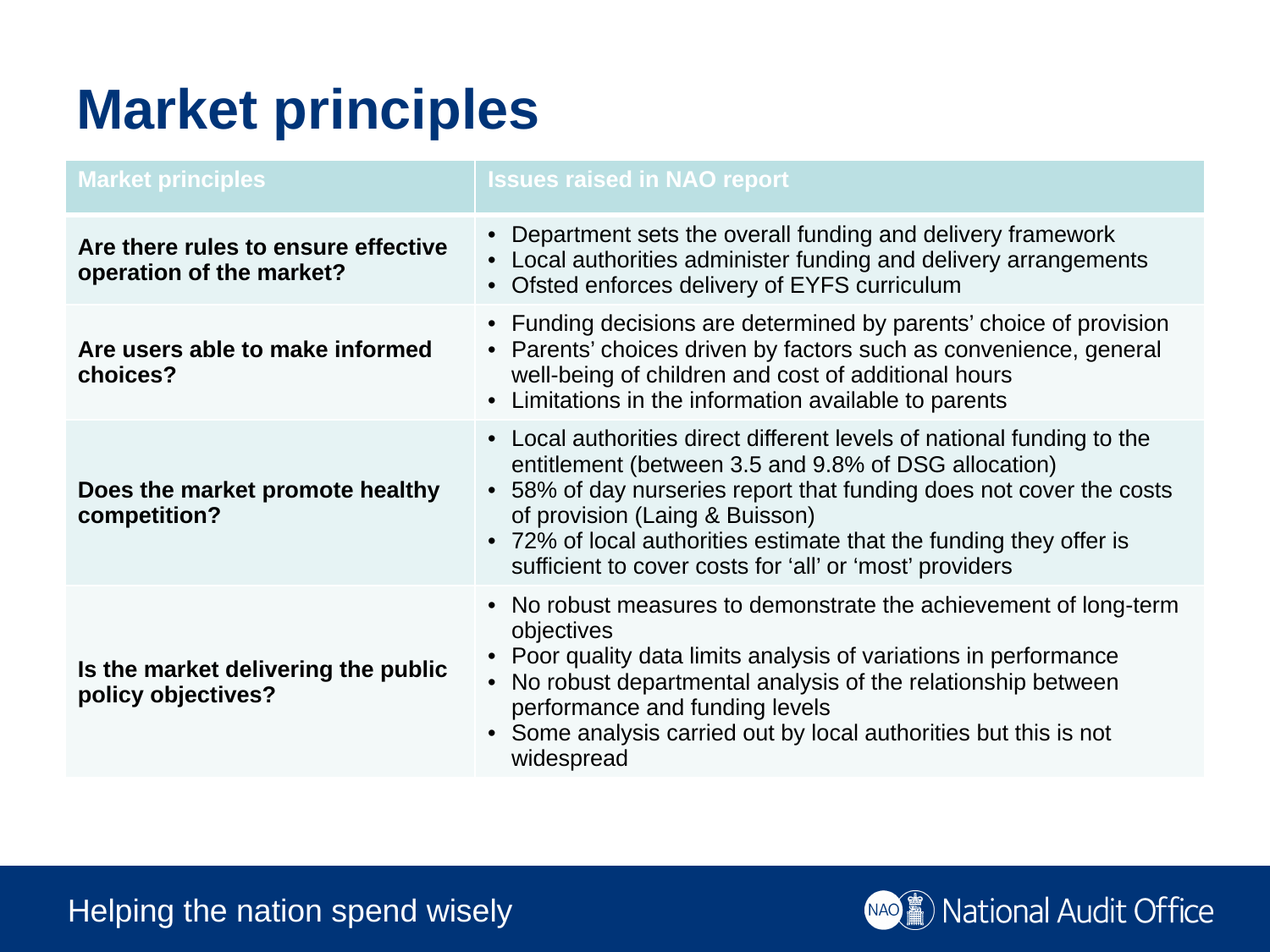

# Market principles
| Market principles | Issues raised in NAO report |
| --- | --- |
| Are there rules to ensure effective operation of the market? | Department sets the overall funding and delivery framework Local authorities administer funding and delivery arrangements Ofsted enforces delivery of EYFS curriculum |
| Are users able to make informed choices? | Funding decisions are determined by parents’ choice of provision Parents’ choices driven by factors such as convenience, general well-being of children and cost of additional hours Limitations in the information available to parents |
| Does the market promote healthy competition? | Local authorities direct different levels of national funding to the entitlement (between 3.5 and 9.8% of DSG allocation) 58% of day nurseries report that funding does not cover the costs of provision (Laing & Buisson) 72% of local authorities estimate that the funding they offer is sufficient to cover costs for ‘all’ or ‘most’ providers |
| Is the market delivering the public policy objectives? | No robust measures to demonstrate the achievement of long-term objectives Poor quality data limits analysis of variations in performance No robust departmental analysis of the relationship between performance and funding levels Some analysis carried out by local authorities but this is not widespread |